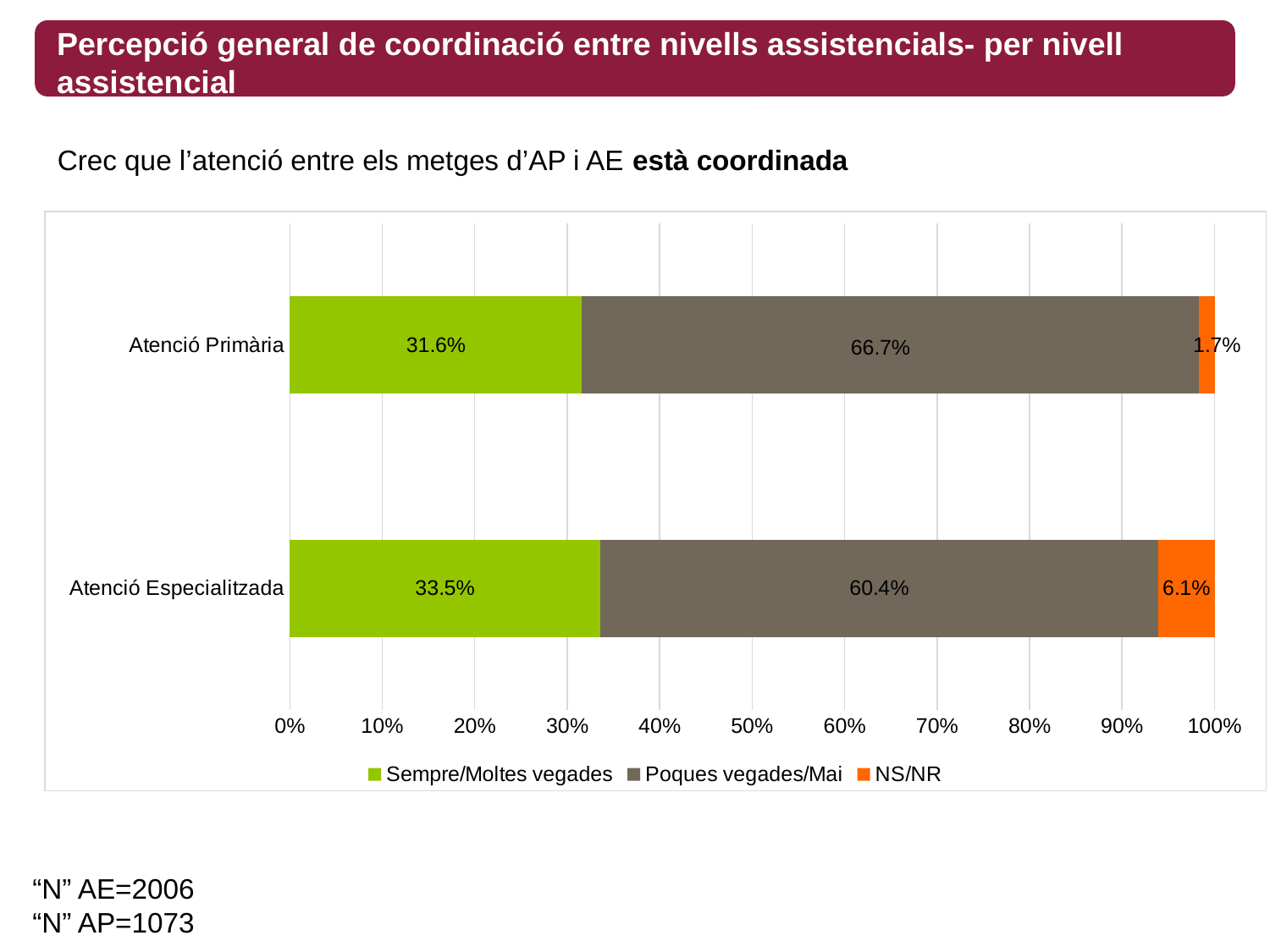

Percepció general de coordinació entre nivells assistencials- per nivell assistencial
Crec que l’atenció entre els metges d’AP i AE està coordinada

### Chart

| Category | Sempre/Moltes vegades | Poques vegades/Mai | NS/NR |
|---|---|---|---|
| Atenció Especialitzada | 0.335493519441675 | 0.6036889332003988 | 0.06081754735792622 |
| Atenció Primària | 0.31593662628145386 | 0.6672879776328052 | 0.016775396085740912 |
“N” AE=2006
“N” AP=1073